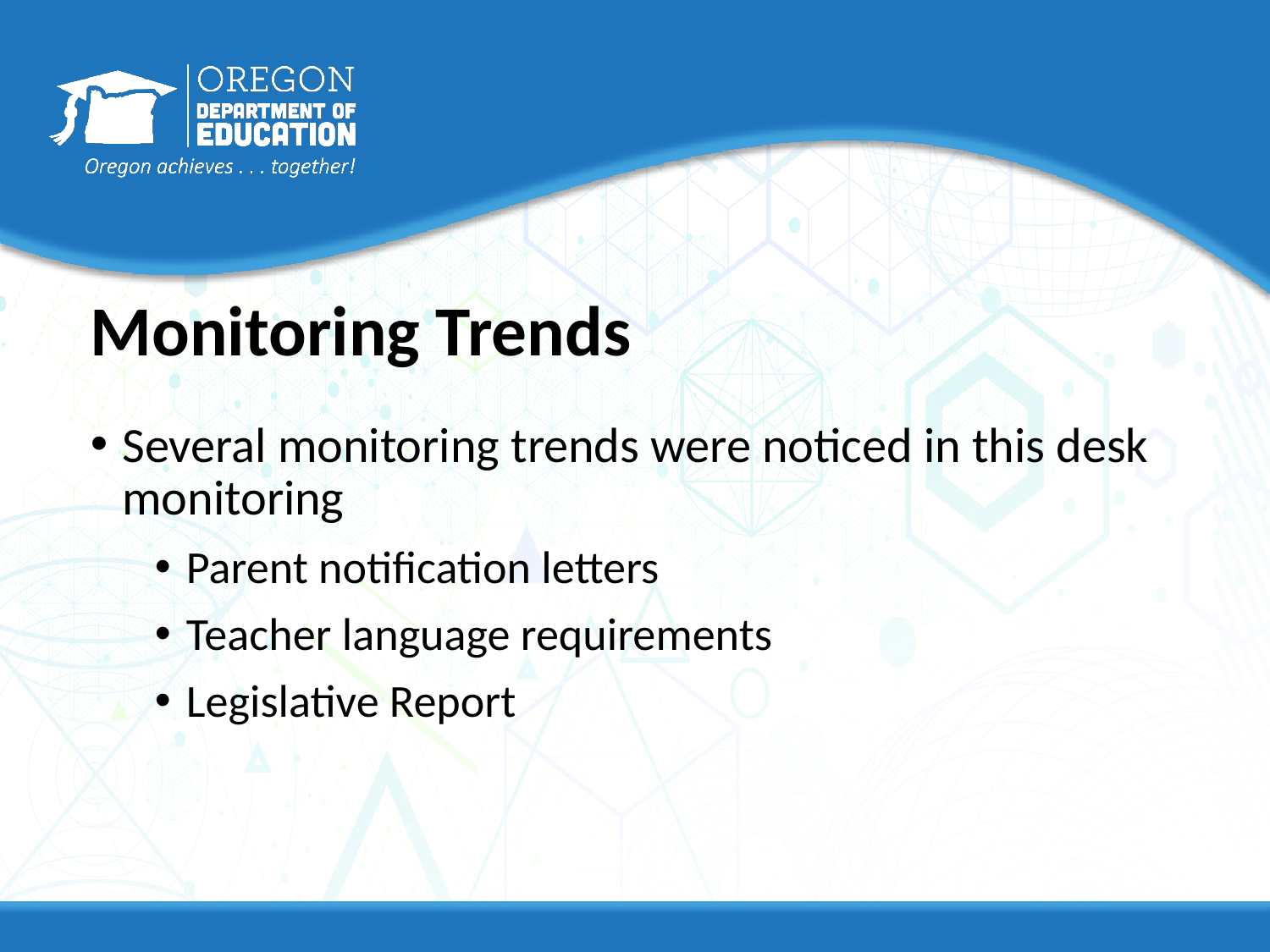

# Monitoring Trends
Several monitoring trends were noticed in this desk monitoring
Parent notification letters
Teacher language requirements
Legislative Report